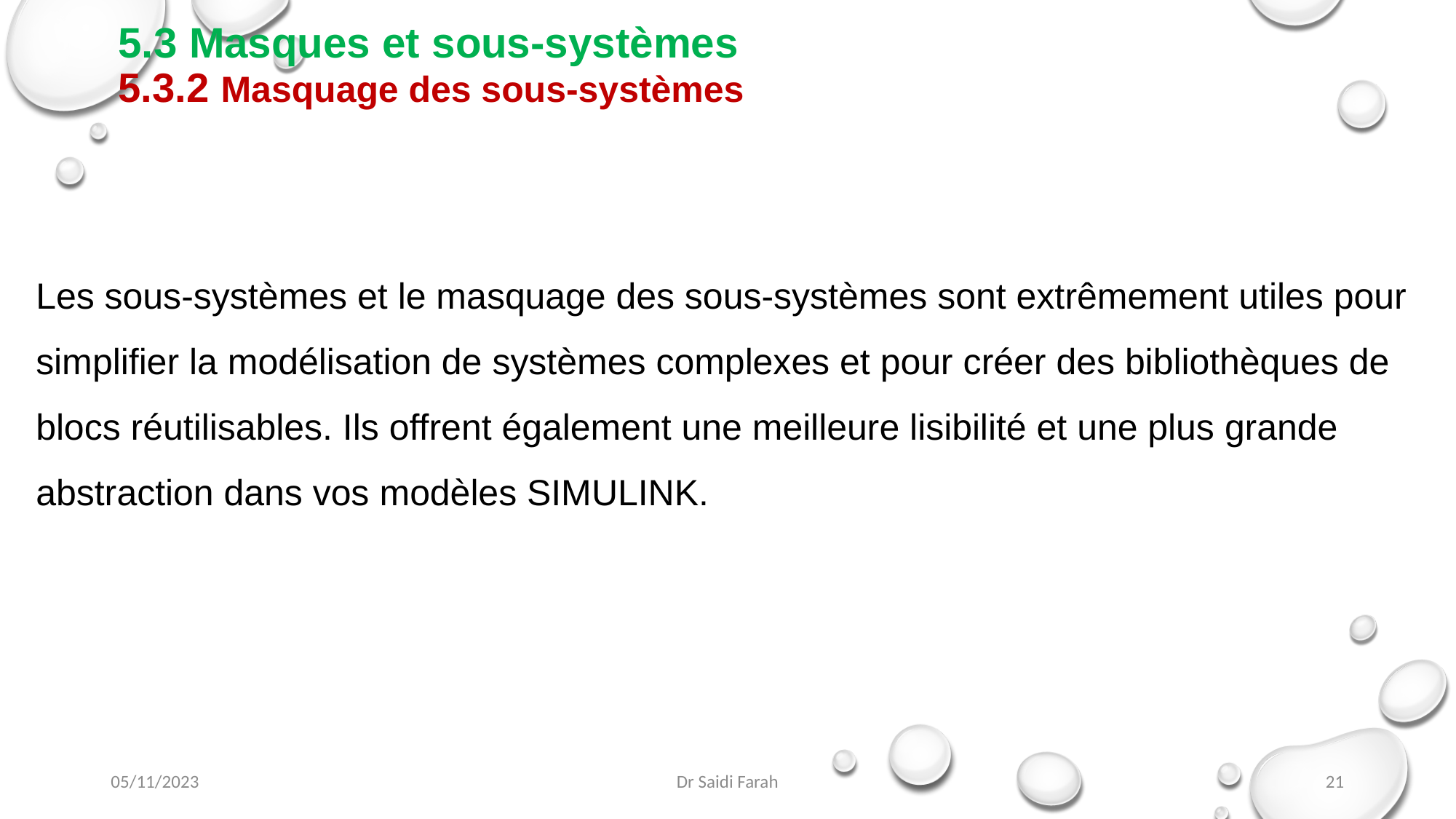

5.3 Masques et sous-systèmes
5.3.2 Masquage des sous-systèmes

Les sous-systèmes et le masquage des sous-systèmes sont extrêmement utiles pour simplifier la modélisation de systèmes complexes et pour créer des bibliothèques de blocs réutilisables. Ils offrent également une meilleure lisibilité et une plus grande abstraction dans vos modèles SIMULINK.

05/11/2023
Dr Saidi Farah
21